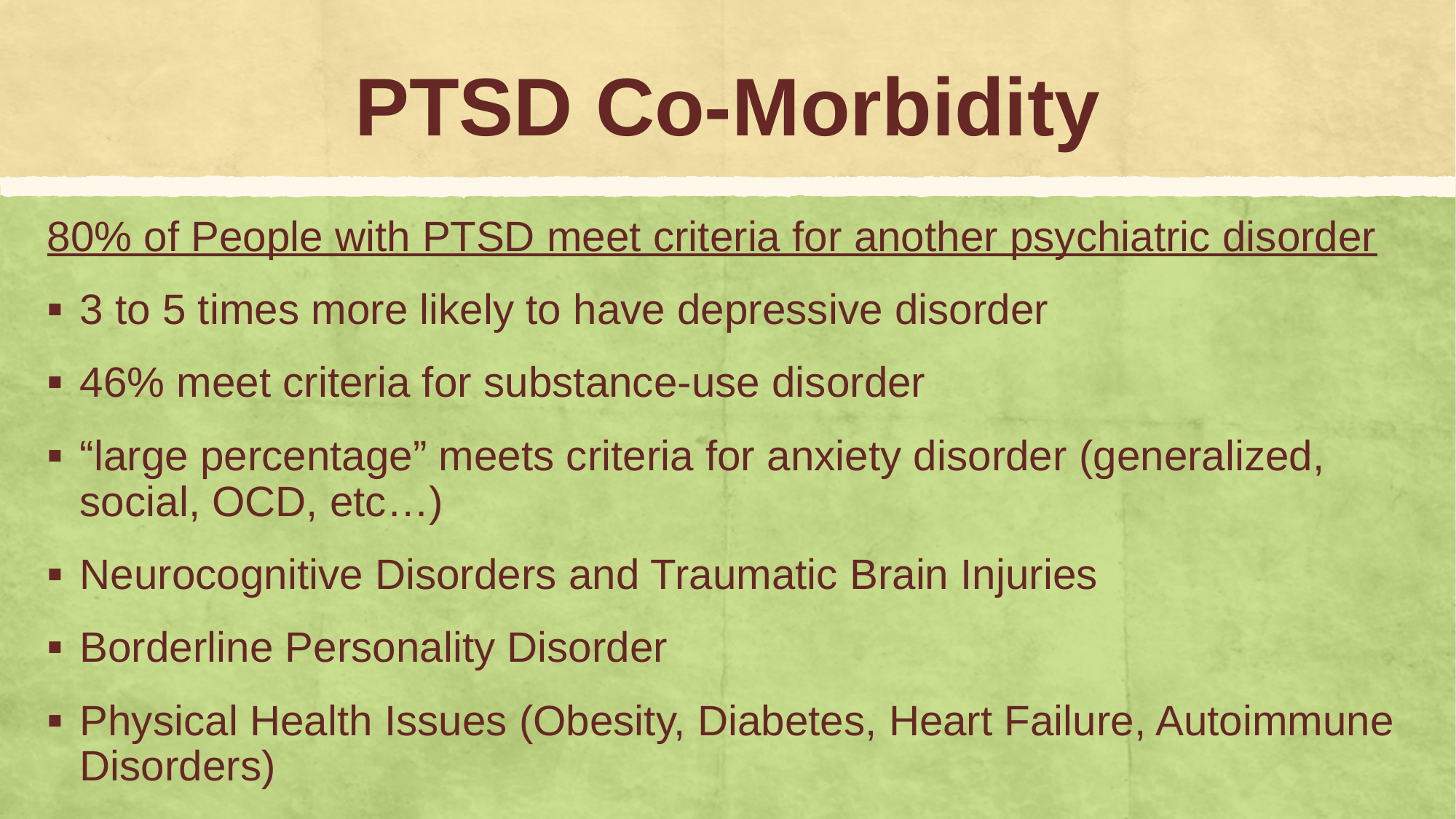

# PTSD Co-Morbidity
80% of People with PTSD meet criteria for another psychiatric disorder
3 to 5 times more likely to have depressive disorder
46% meet criteria for substance-use disorder
“large percentage” meets criteria for anxiety disorder (generalized, social, OCD, etc…)
Neurocognitive Disorders and Traumatic Brain Injuries
Borderline Personality Disorder
Physical Health Issues (Obesity, Diabetes, Heart Failure, Autoimmune Disorders)